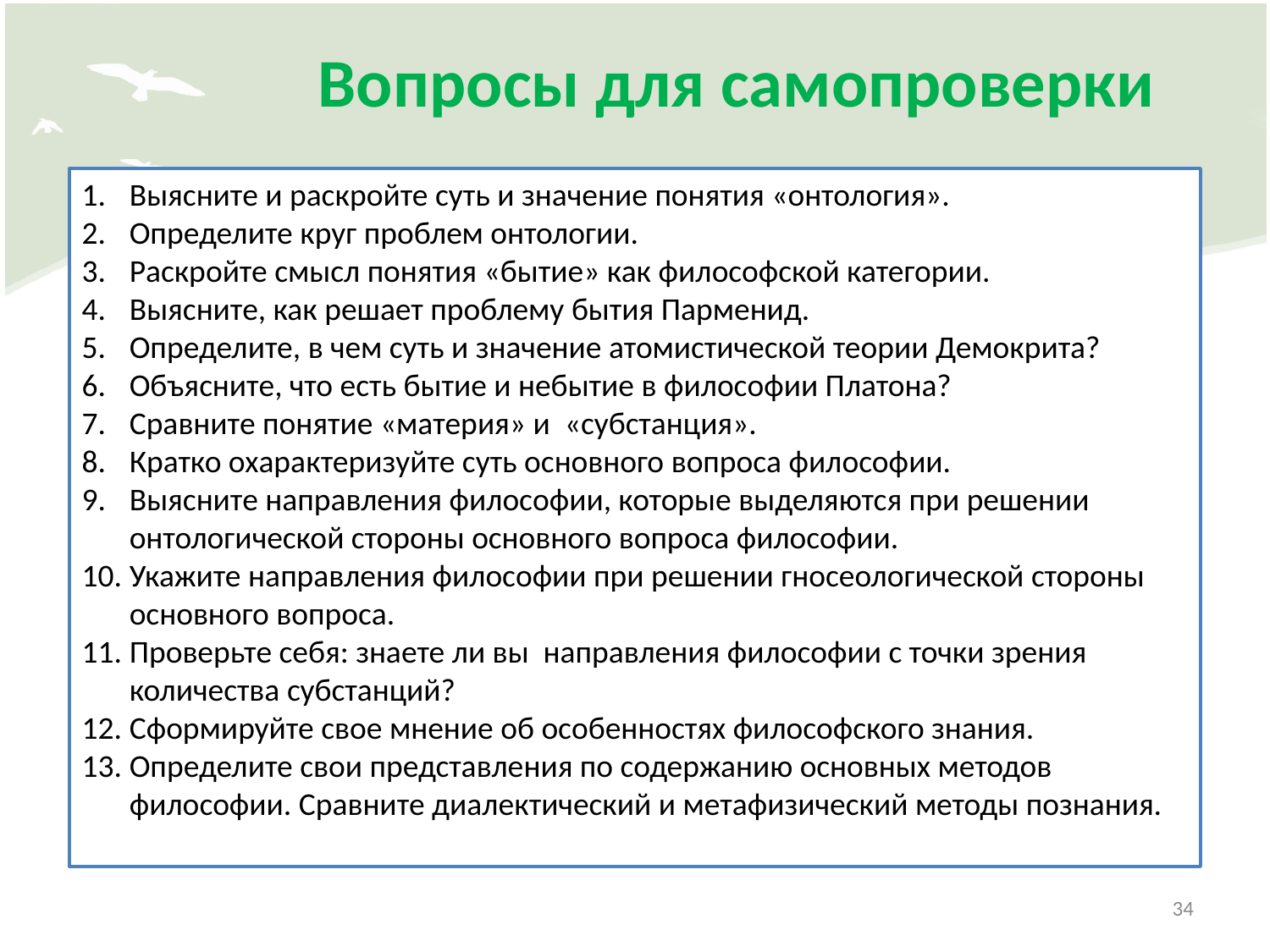

# Вопросы для самопроверки
Выясните и раскройте суть и значение понятия «онтология».
Определите круг проблем онтологии.
Раскройте смысл понятия «бытие» как философской категории.
Выясните, как решает проблему бытия Парменид.
Определите, в чем суть и значение атомистической теории Демокрита?
Объясните, что есть бытие и небытие в философии Платона?
Сравните понятие «материя» и  «субстанция».
Кратко охарактеризуйте суть основного вопроса философии.
Выясните направления философии, которые выделяются при решении онтологической стороны основного вопроса философии.
Укажите направления философии при решении гносеологической стороны основного вопроса.
Проверьте себя: знаете ли вы  направления философии с точки зрения количества субстанций?
Сформируйте свое мнение об особенностях философского знания.
Определите свои представления по содержанию основных методов философии. Сравните диалектический и метафизический методы познания.

34